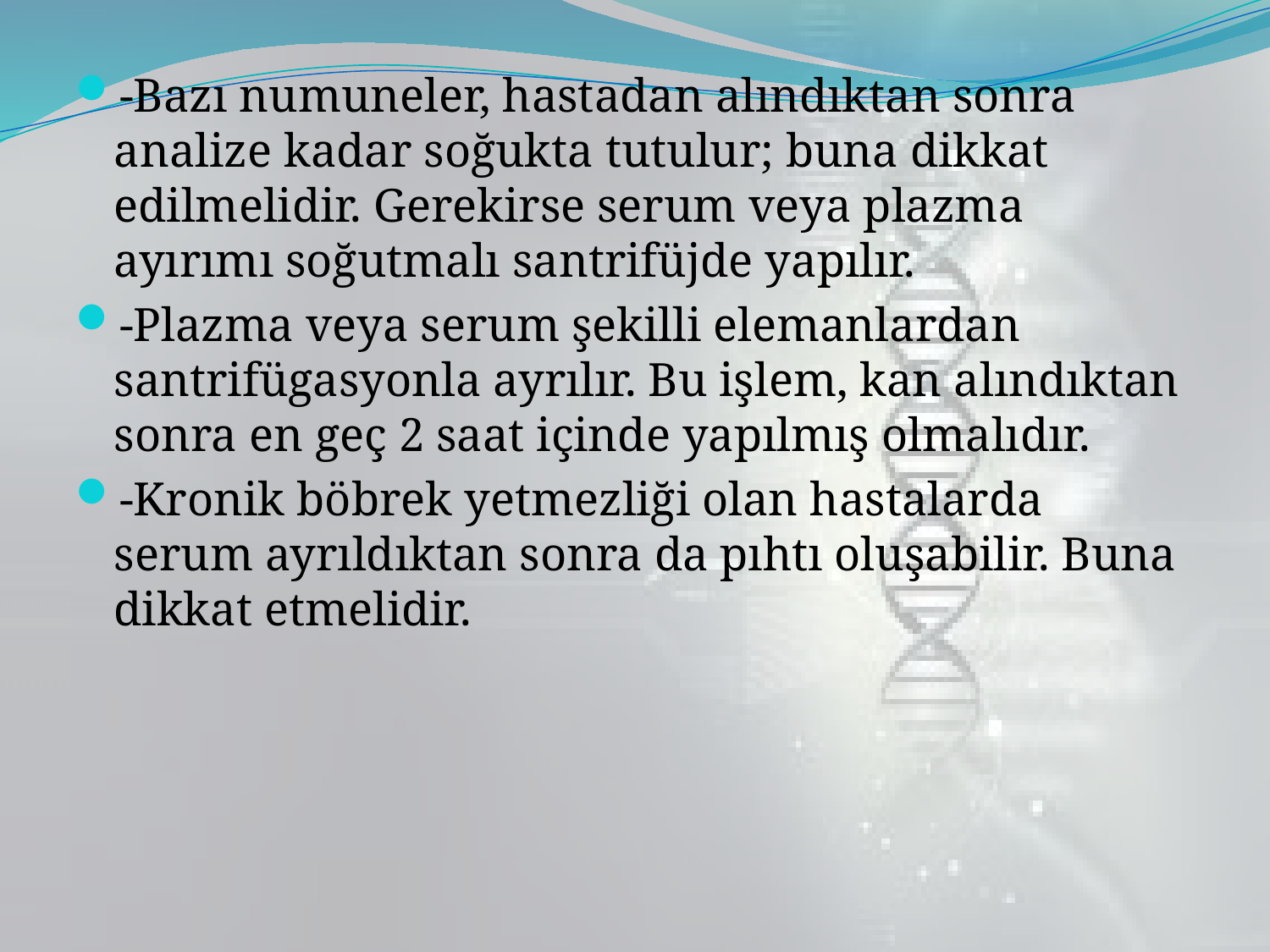

-Bazı numuneler, hastadan alındıktan sonra analize kadar soğukta tutulur; buna dikkat edilmelidir. Gerekirse serum veya plazma ayırımı soğutmalı santrifüjde yapılır.
-Plazma veya serum şekilli elemanlardan santrifügasyonla ayrılır. Bu işlem, kan alındıktan sonra en geç 2 saat içinde yapılmış olmalıdır.
-Kronik böbrek yetmezliği olan hastalarda serum ayrıldıktan sonra da pıhtı oluşabilir. Buna dikkat etmelidir.